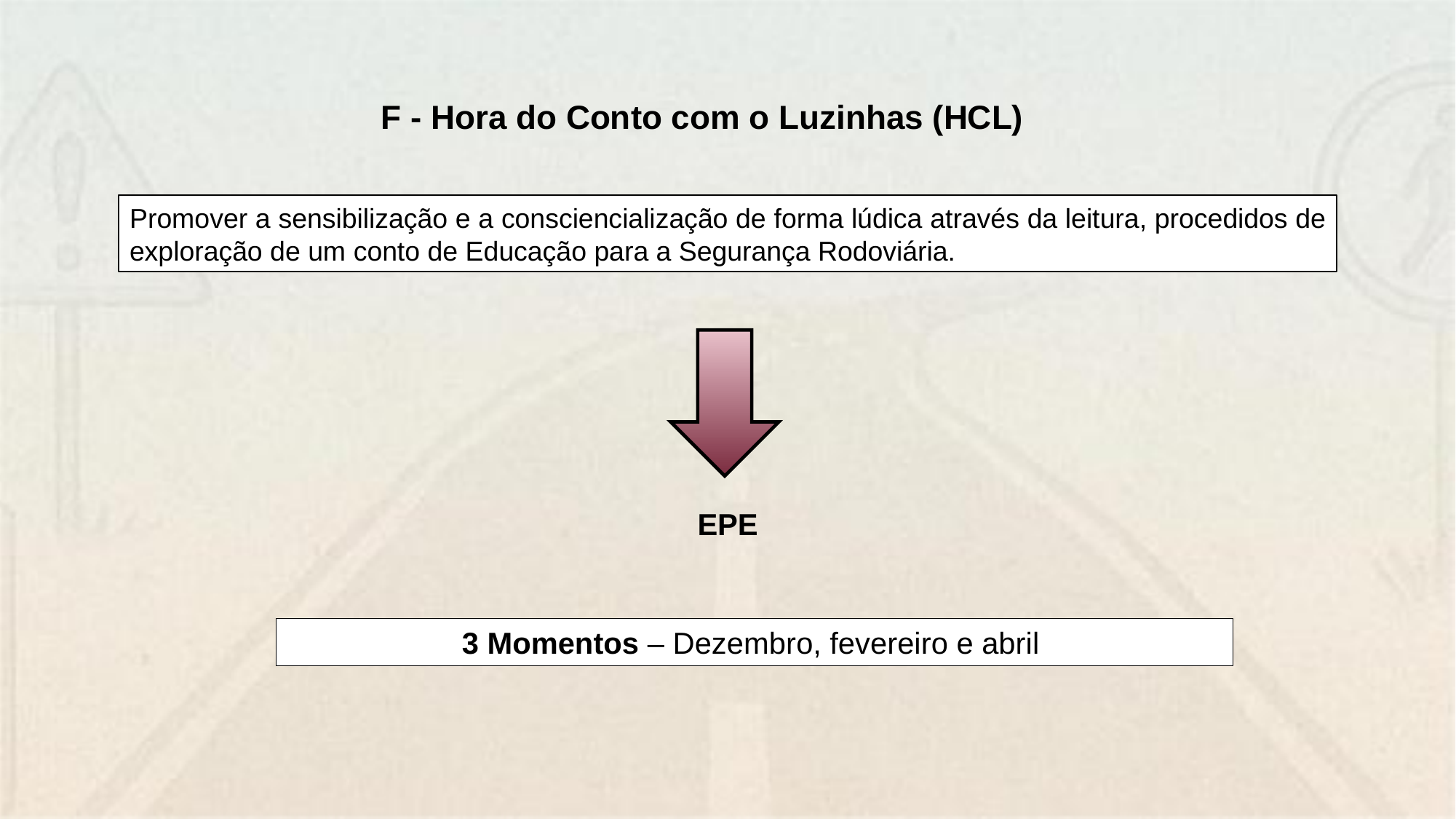

F - Hora do Conto com o Luzinhas (HCL)
Promover a sensibilização e a consciencialização de forma lúdica através da leitura, procedidos de exploração de um conto de Educação para a Segurança Rodoviária.

EPE
3 Momentos – Dezembro, fevereiro e abril